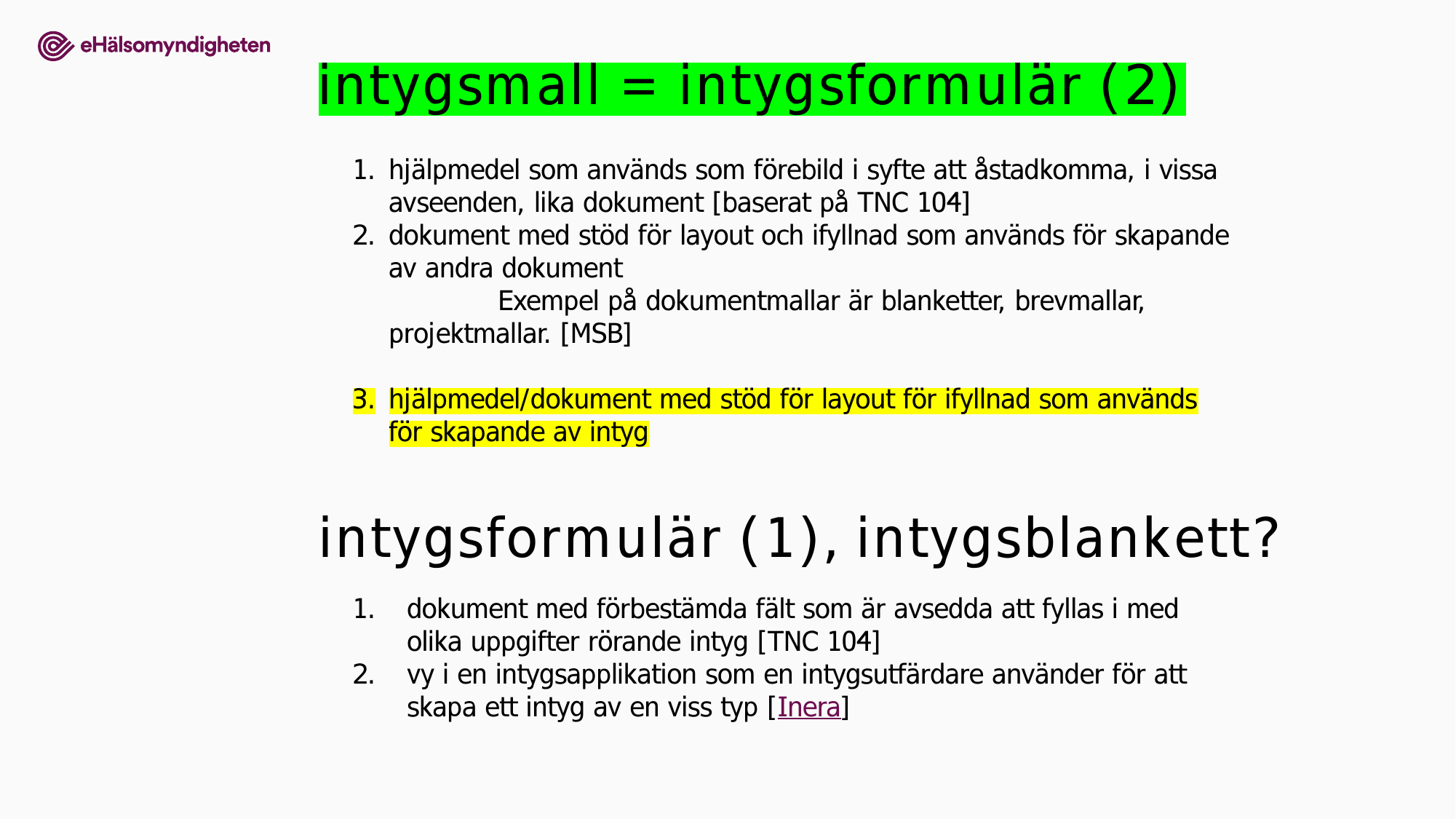

intygsmall = intygsformulär (2)
hjälpmedel som används som förebild i syfte att åstadkomma, i vissa avseenden, lika dokument [baserat på TNC 104]
dokument med stöd för layout och ifyllnad som används för skapande av andra dokument
	Exempel på dokumentmallar är blanketter, brevmallar, projektmallar. [MSB]

hjälpmedel/dokument med stöd för layout för ifyllnad som används för skapande av intyg
11.1dX
intygsformulär (1), intygsblankett?
dokument med förbestämda fält som är avsedda att fyllas i med olika uppgifter rörande intyg [TNC 104]
vy i en intygsapplikation som en intygsutfärdare använder för att skapa ett intyg av en viss typ [Inera]